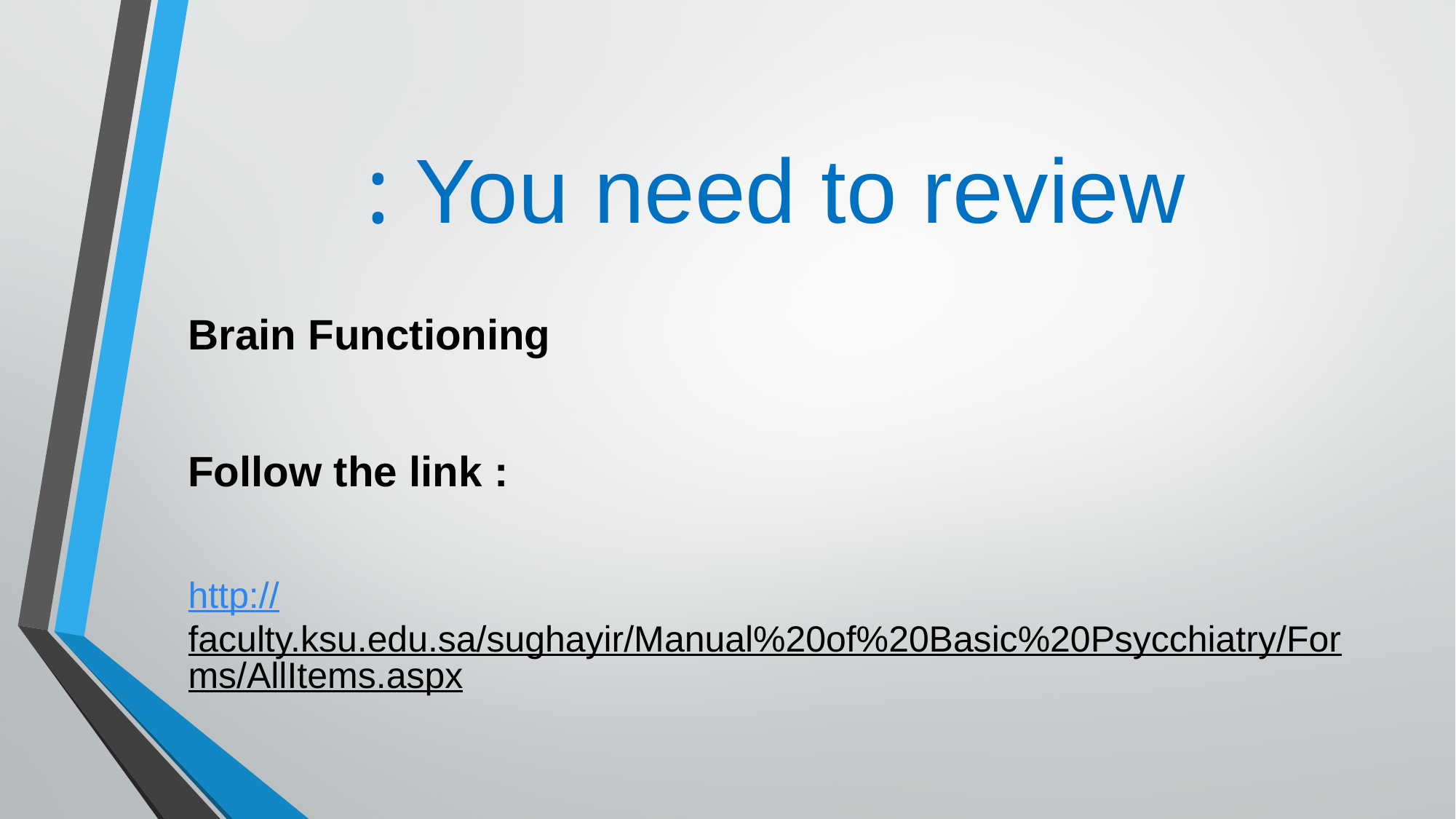

# You need to review :
Brain Functioning

Follow the link :

http://faculty.ksu.edu.sa/sughayir/Manual%20of%20Basic%20Psycchiatry/Forms/AllItems.aspx